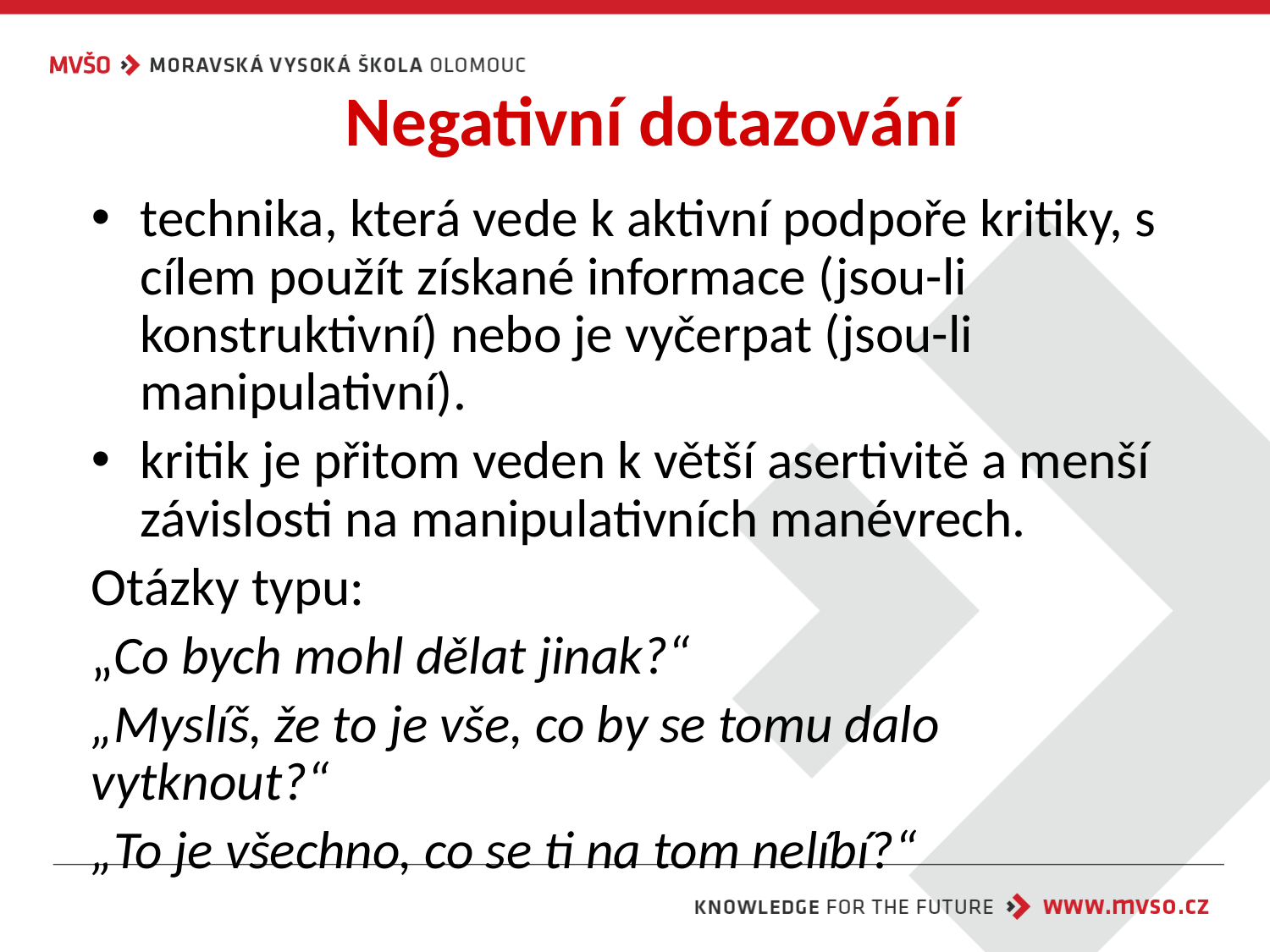

# Negativní dotazování
technika, která vede k aktivní podpoře kritiky, s cílem použít získané informace (jsou-li konstruktivní) nebo je vyčerpat (jsou-li manipulativní).
kritik je přitom veden k větší asertivitě a menší závislosti na manipulativních manévrech.
Otázky typu:
„Co bych mohl dělat jinak?“
„Myslíš, že to je vše, co by se tomu dalo vytknout?“
„To je všechno, co se ti na tom nelíbí?“